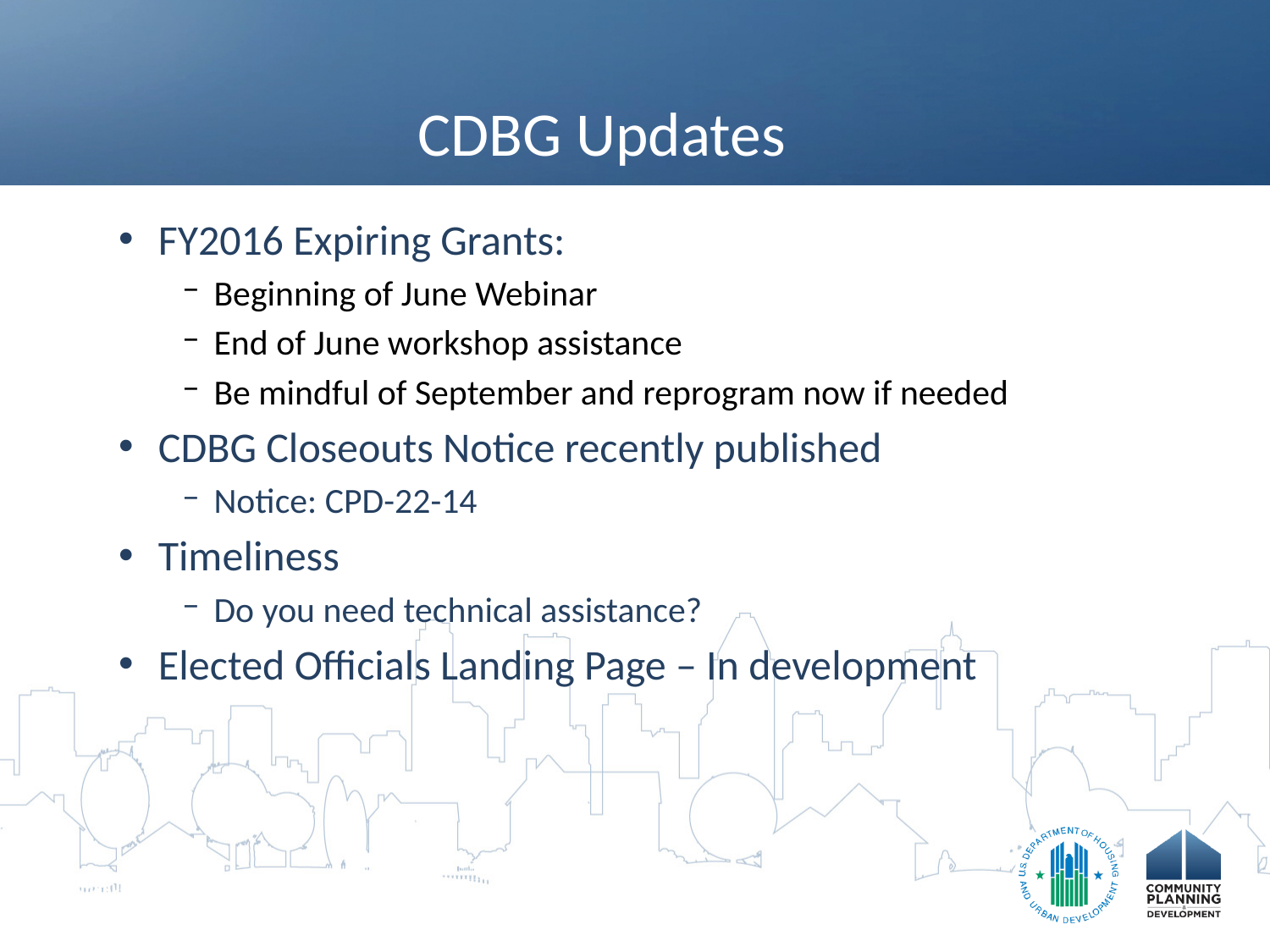

# CDBG Updates
FY2016 Expiring Grants:
Beginning of June Webinar
End of June workshop assistance
Be mindful of September and reprogram now if needed
CDBG Closeouts Notice recently published
Notice: CPD-22-14
Timeliness
Do you need technical assistance?
Elected Officials Landing Page – In development